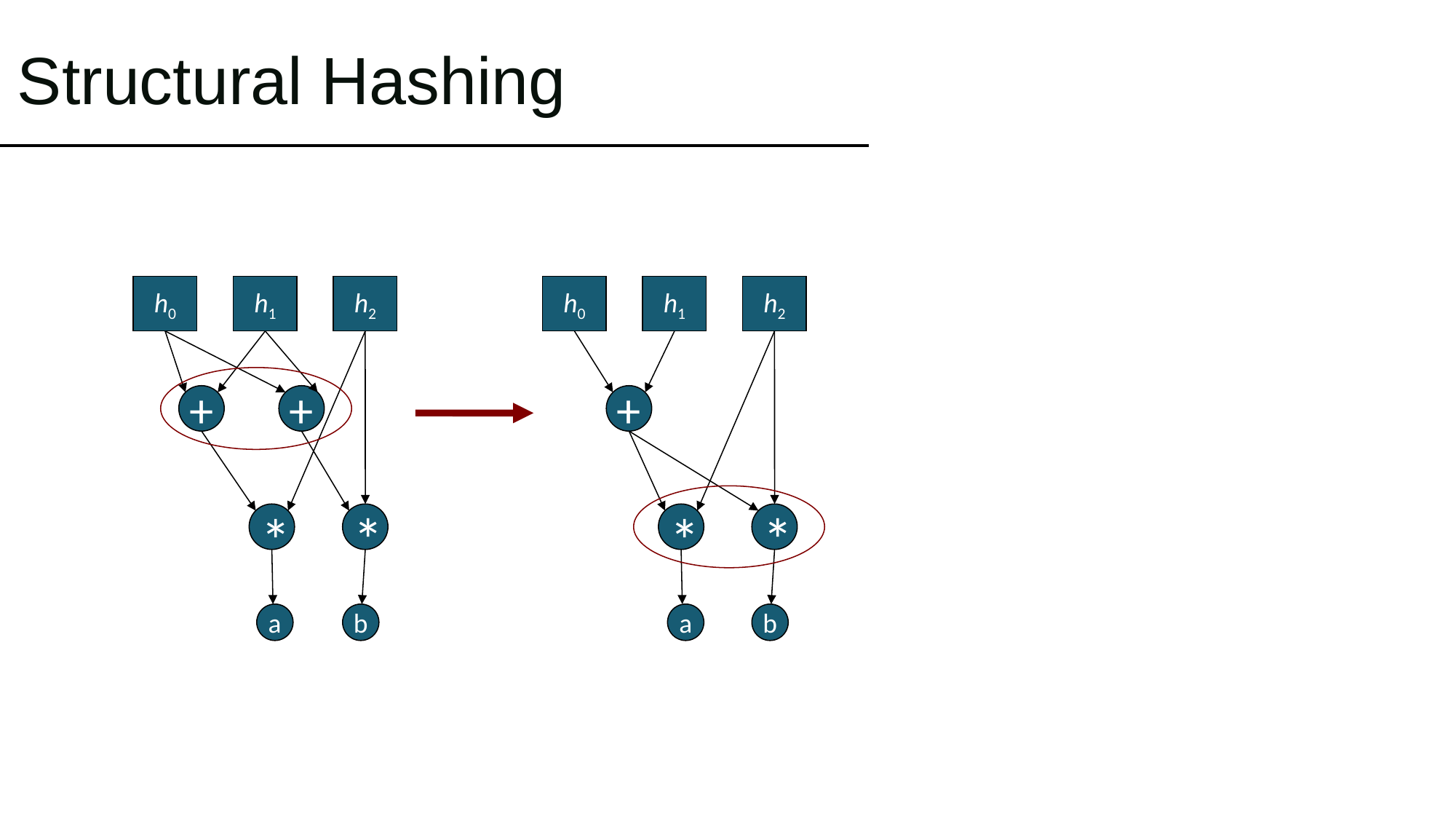

# Structural Hashing
h0
h1
h2
h0
h1
h2
+

*
*

a
b

+
+

*
*

a
b